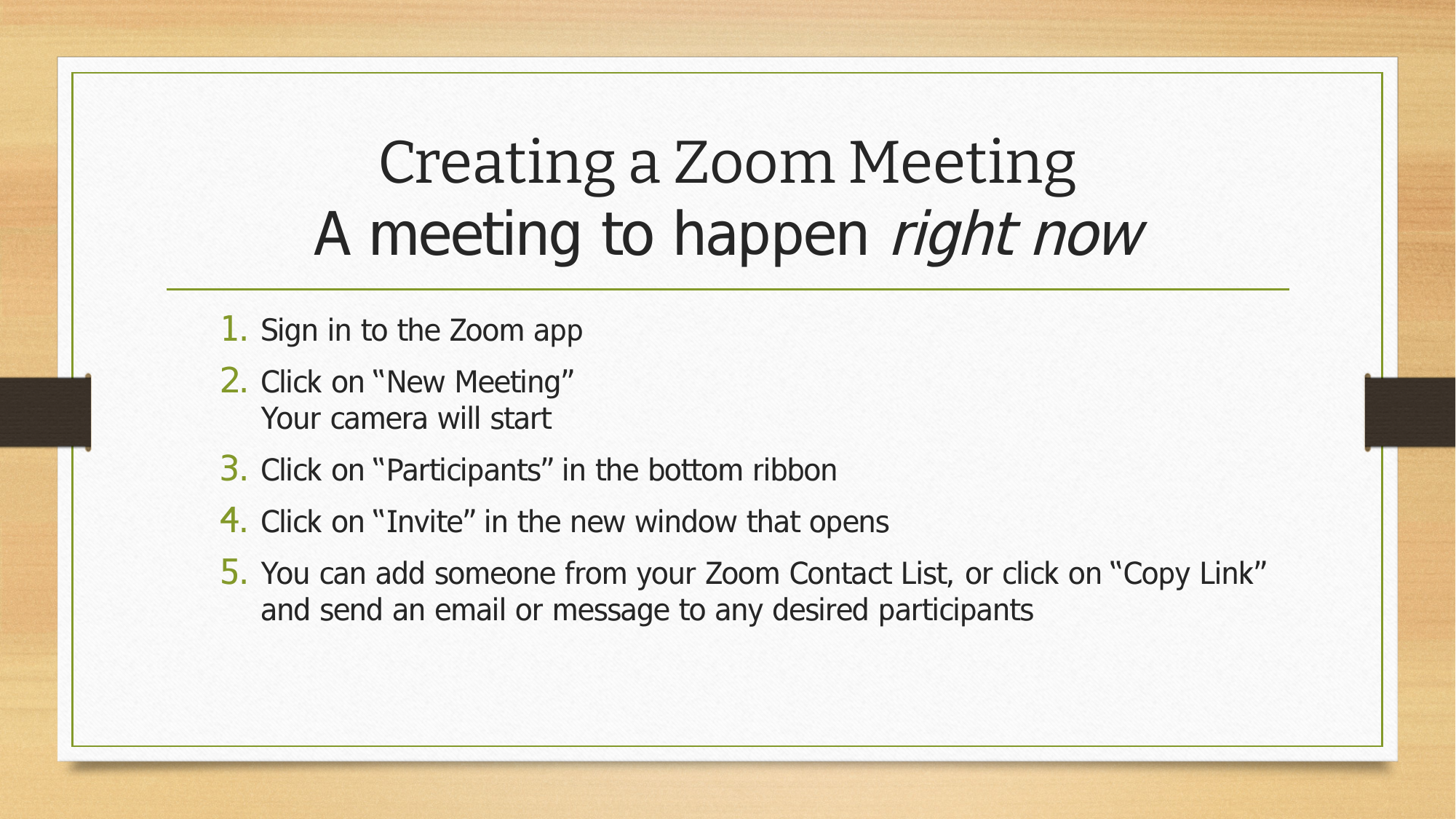

# Creating a Zoom Meeting A meeting to happen right now
Sign in to the Zoom app
Click on “New Meeting”
Your camera will start
Click on “Participants” in the bottom ribbon
Click on “Invite” in the new window that opens
You can add someone from your Zoom Contact List, or click on “Copy Link” and send an email or message to any desired participants